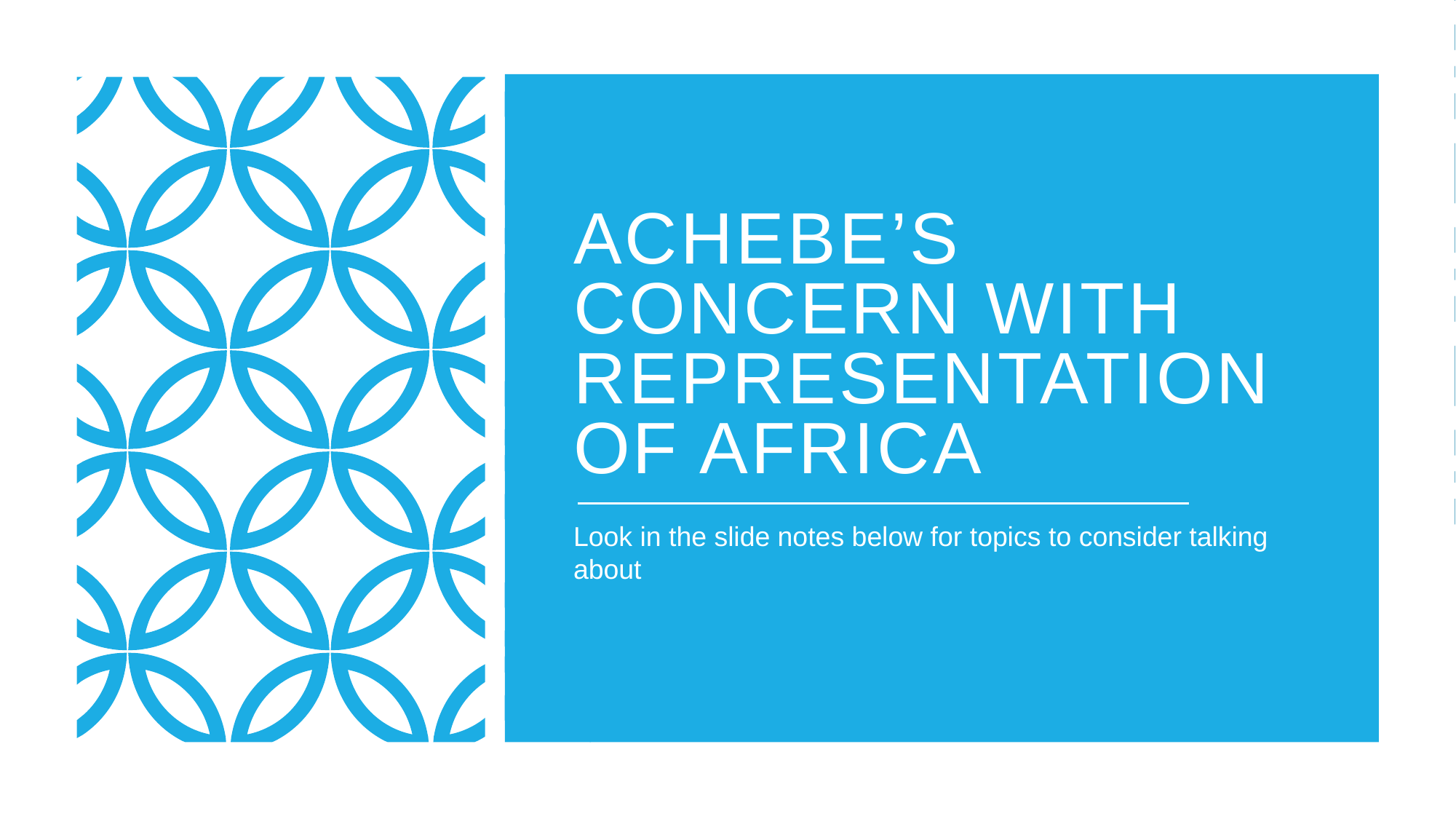

# ACHEBE’S CONCERN WITH REPRESENTATION OF AFRICA

Look in the slide notes below for topics to consider talking about